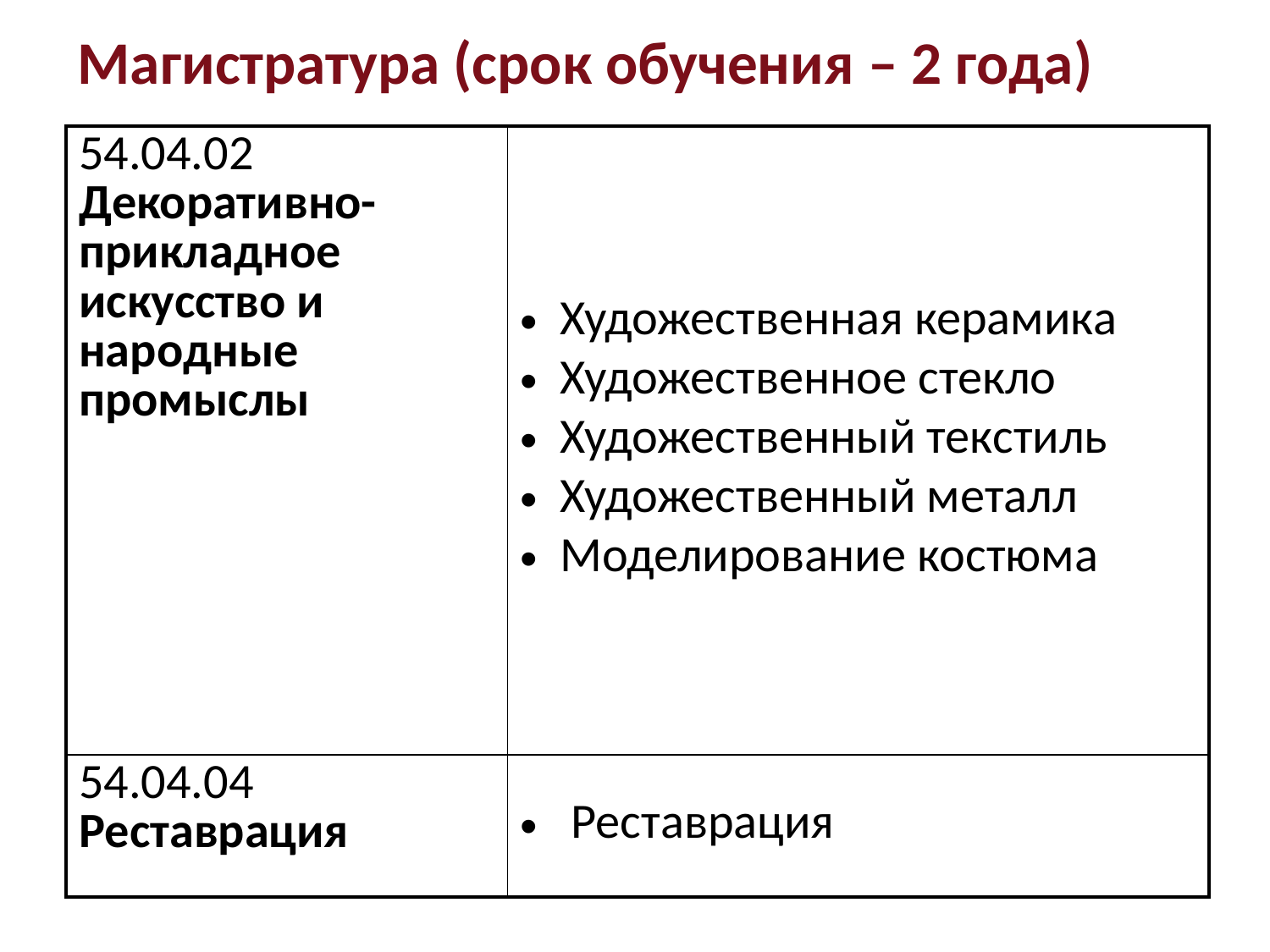

# Магистратура (срок обучения – 2 года)
| 54.04.02 Декоративно-прикладное искусство и народные промыслы | Художественная керамика Художественное стекло Художественный текстиль Художественный металл Моделирование костюма |
| --- | --- |
| 54.04.04 Реставрация | Реставрация |